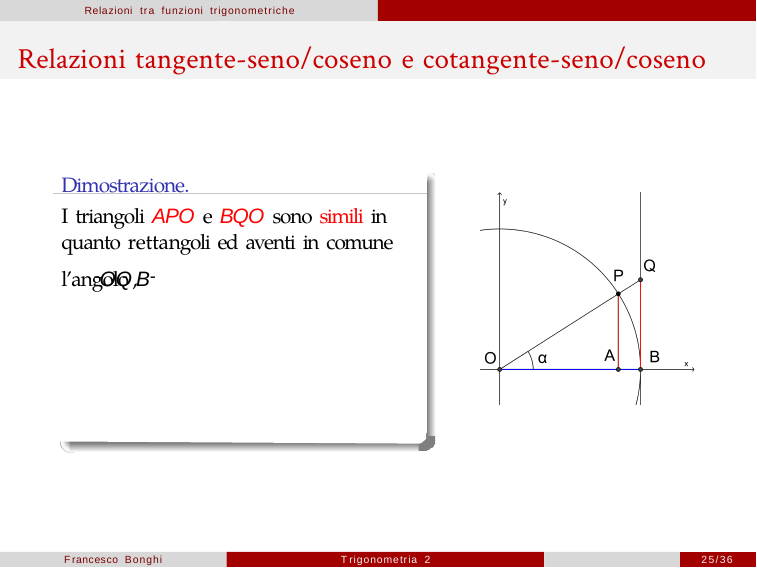

Relazioni  tra  funzioni  trigonometriche

# Relazioni tangente-seno/coseno e cotangente-seno/coseno
Dimostrazione.
I triangoli APO e BQO sono simili in quanto rettangoli ed aventi in comune l’angolo B---OQ,

Francesco  Bonghi
Trigonometria  2
25/36